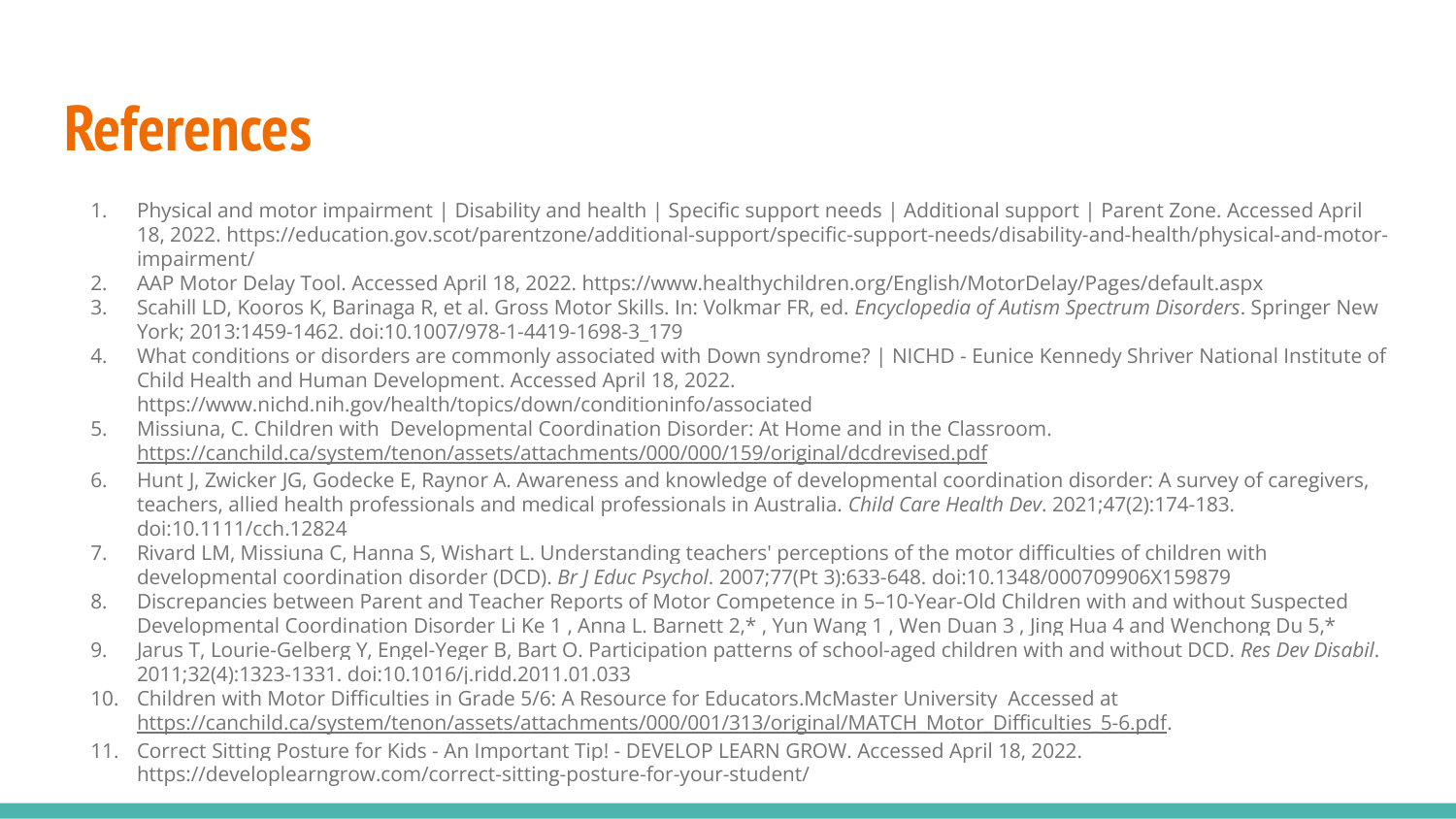

# References
Physical and motor impairment | Disability and health | Specific support needs | Additional support | Parent Zone. Accessed April 18, 2022. https://education.gov.scot/parentzone/additional-support/specific-support-needs/disability-and-health/physical-and-motor-impairment/
AAP Motor Delay Tool. Accessed April 18, 2022. https://www.healthychildren.org/English/MotorDelay/Pages/default.aspx
Scahill LD, Kooros K, Barinaga R, et al. Gross Motor Skills. In: Volkmar FR, ed. Encyclopedia of Autism Spectrum Disorders. Springer New York; 2013:1459-1462. doi:10.1007/978-1-4419-1698-3_179
What conditions or disorders are commonly associated with Down syndrome? | NICHD - Eunice Kennedy Shriver National Institute of Child Health and Human Development. Accessed April 18, 2022. https://www.nichd.nih.gov/health/topics/down/conditioninfo/associated
Missiuna, C. Children with  Developmental Coordination Disorder: At Home and in the Classroom. https://canchild.ca/system/tenon/assets/attachments/000/000/159/original/dcdrevised.pdf
Hunt J, Zwicker JG, Godecke E, Raynor A. Awareness and knowledge of developmental coordination disorder: A survey of caregivers, teachers, allied health professionals and medical professionals in Australia. Child Care Health Dev. 2021;47(2):174-183. doi:10.1111/cch.12824
Rivard LM, Missiuna C, Hanna S, Wishart L. Understanding teachers' perceptions of the motor difficulties of children with developmental coordination disorder (DCD). Br J Educ Psychol. 2007;77(Pt 3):633-648. doi:10.1348/000709906X159879
Discrepancies between Parent and Teacher Reports of Motor Competence in 5–10-Year-Old Children with and without Suspected Developmental Coordination Disorder Li Ke 1 , Anna L. Barnett 2,* , Yun Wang 1 , Wen Duan 3 , Jing Hua 4 and Wenchong Du 5,*
Jarus T, Lourie-Gelberg Y, Engel-Yeger B, Bart O. Participation patterns of school-aged children with and without DCD. Res Dev Disabil. 2011;32(4):1323-1331. doi:10.1016/j.ridd.2011.01.033
Children with Motor Difficulties in Grade 5/6: A Resource for Educators.McMaster University  Accessed at https://canchild.ca/system/tenon/assets/attachments/000/001/313/original/MATCH_Motor_Difficulties_5-6.pdf.
Correct Sitting Posture for Kids - An Important Tip! - DEVELOP LEARN GROW. Accessed April 18, 2022. https://developlearngrow.com/correct-sitting-posture-for-your-student/